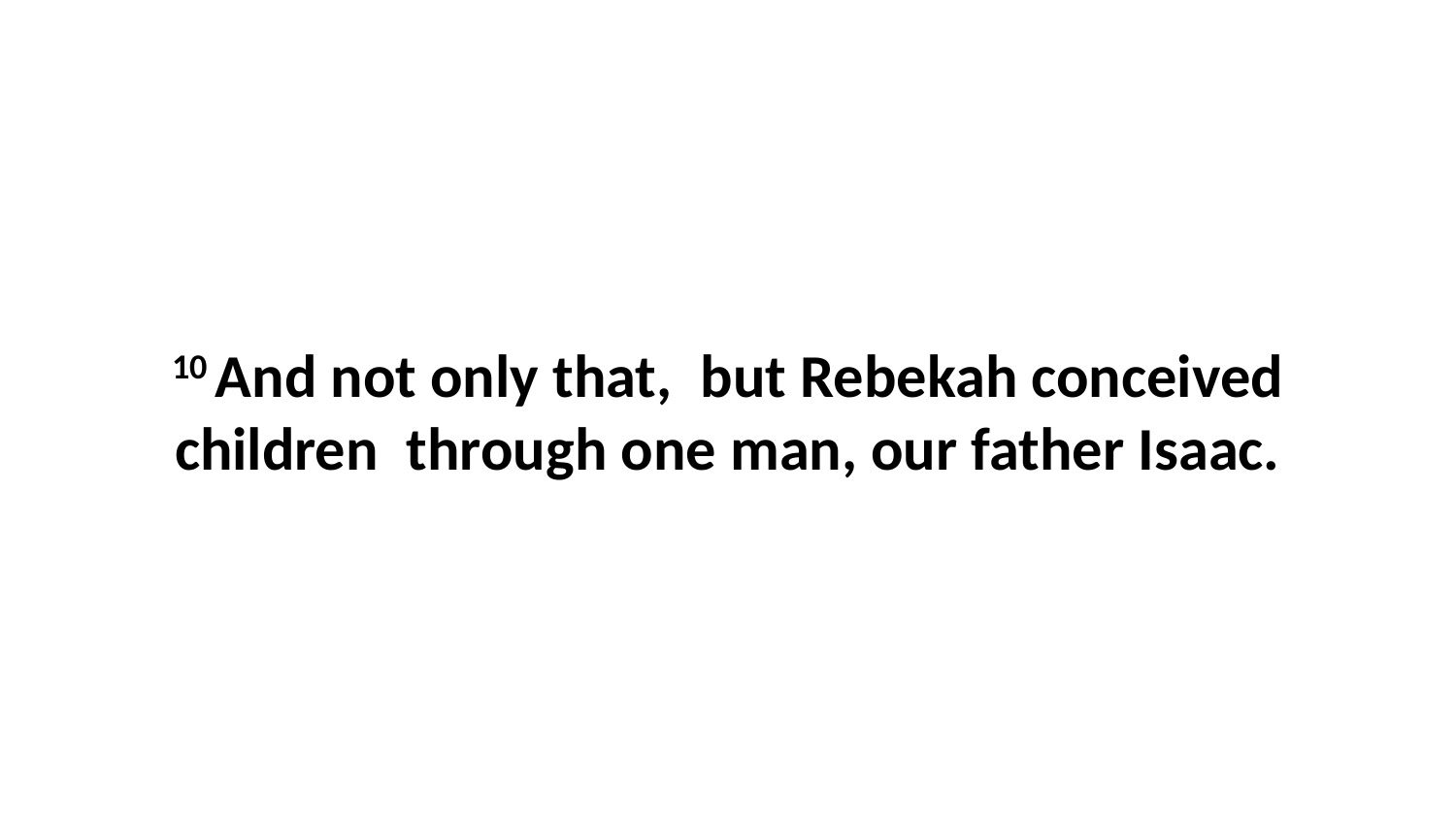

10 And not only that,  but Rebekah conceived children  through one man, our father Isaac.